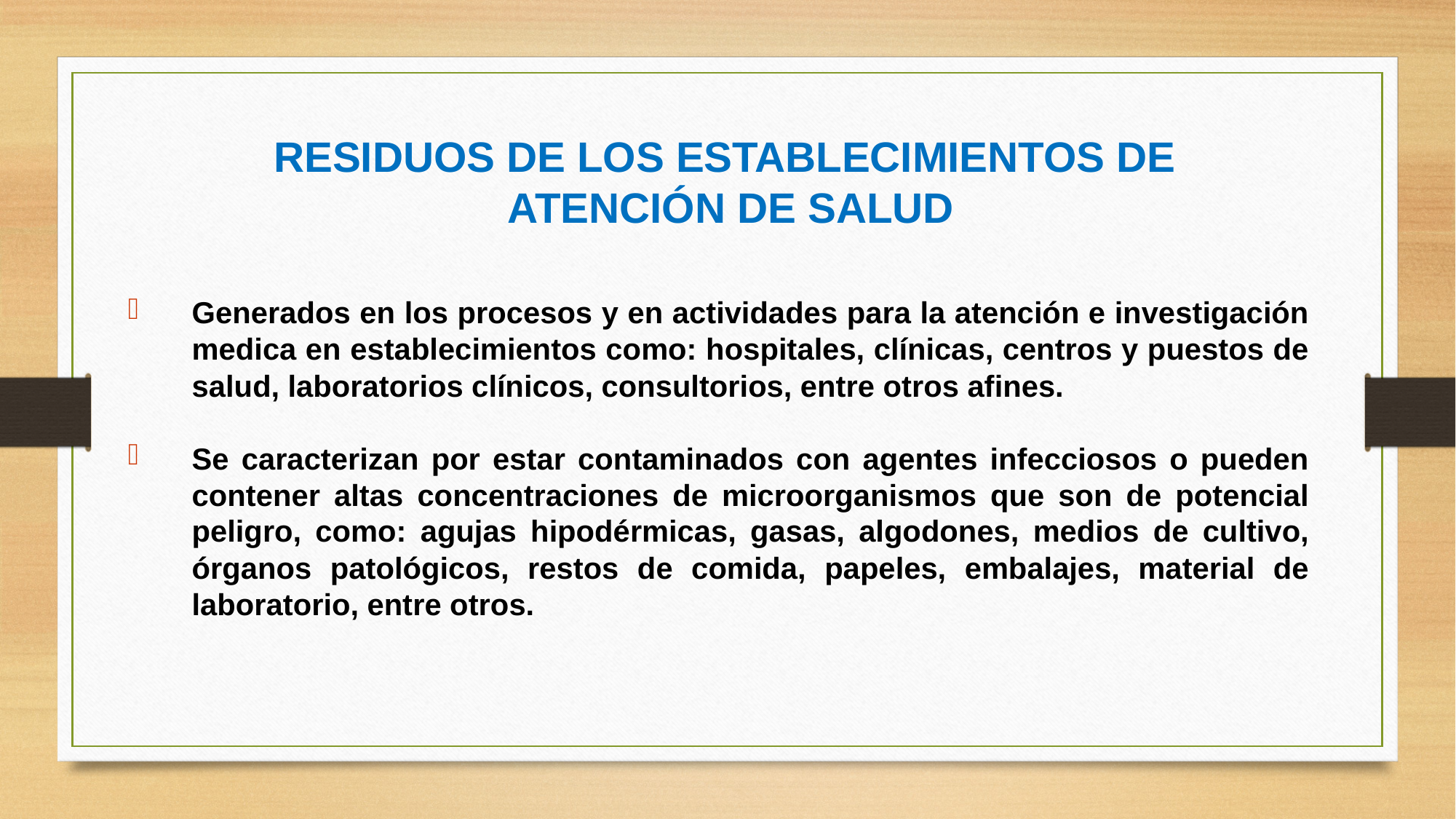

RESIDUOS DE LOS ESTABLECIMIENTOS DE
ATENCIÓN DE SALUD
Generados en los procesos y en actividades para la atención e investigación medica en establecimientos como: hospitales, clínicas, centros y puestos de salud, laboratorios clínicos, consultorios, entre otros afines.

Se caracterizan por estar contaminados con agentes infecciosos o pueden contener altas concentraciones de microorganismos que son de potencial peligro, como: agujas hipodérmicas, gasas, algodones, medios de cultivo, órganos patológicos, restos de comida, papeles, embalajes, material de laboratorio, entre otros.